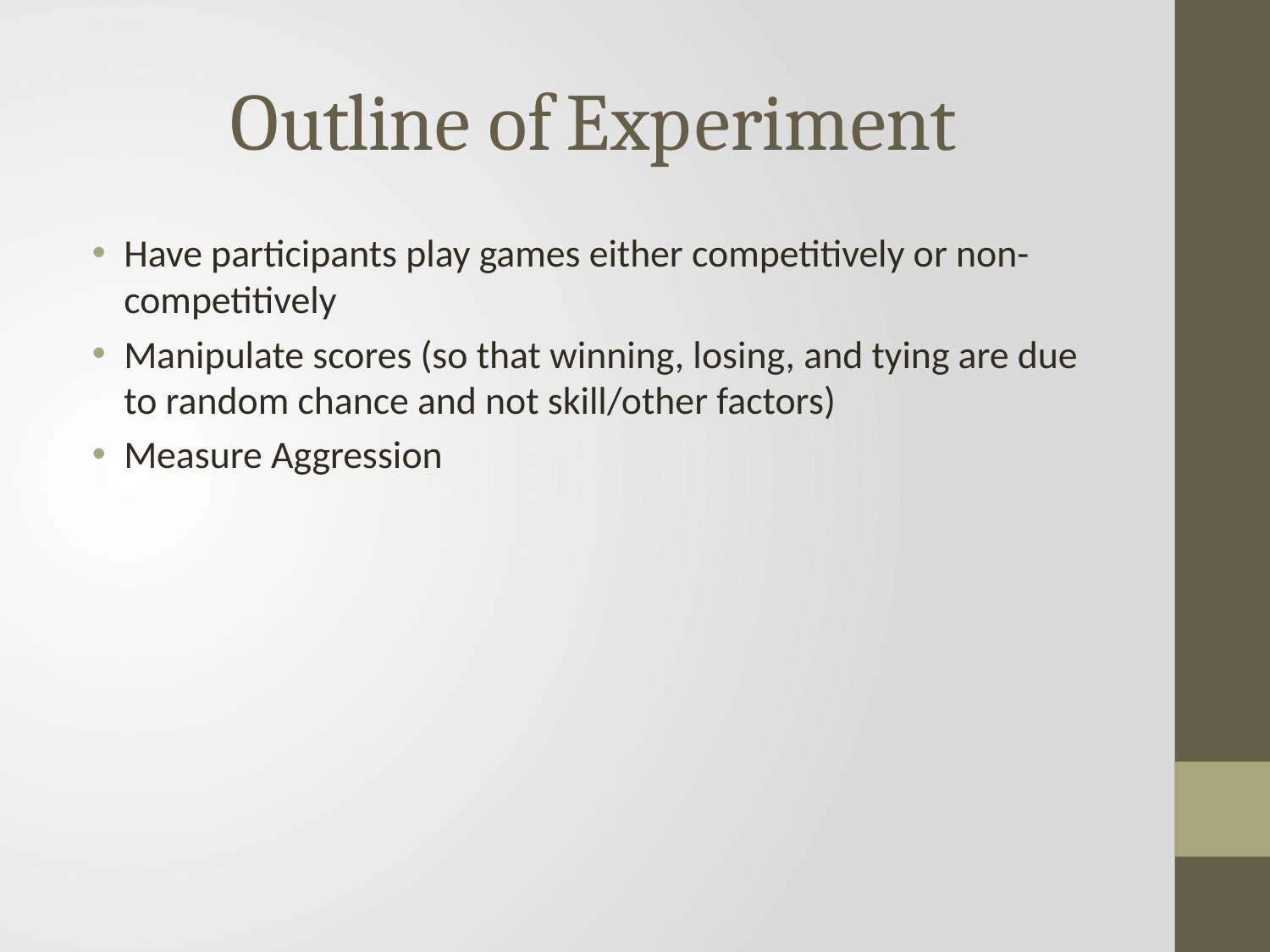

# Outline of Experiment
Have participants play games either competitively or non-competitively
Manipulate scores (so that winning, losing, and tying are due to random chance and not skill/other factors)
Measure Aggression